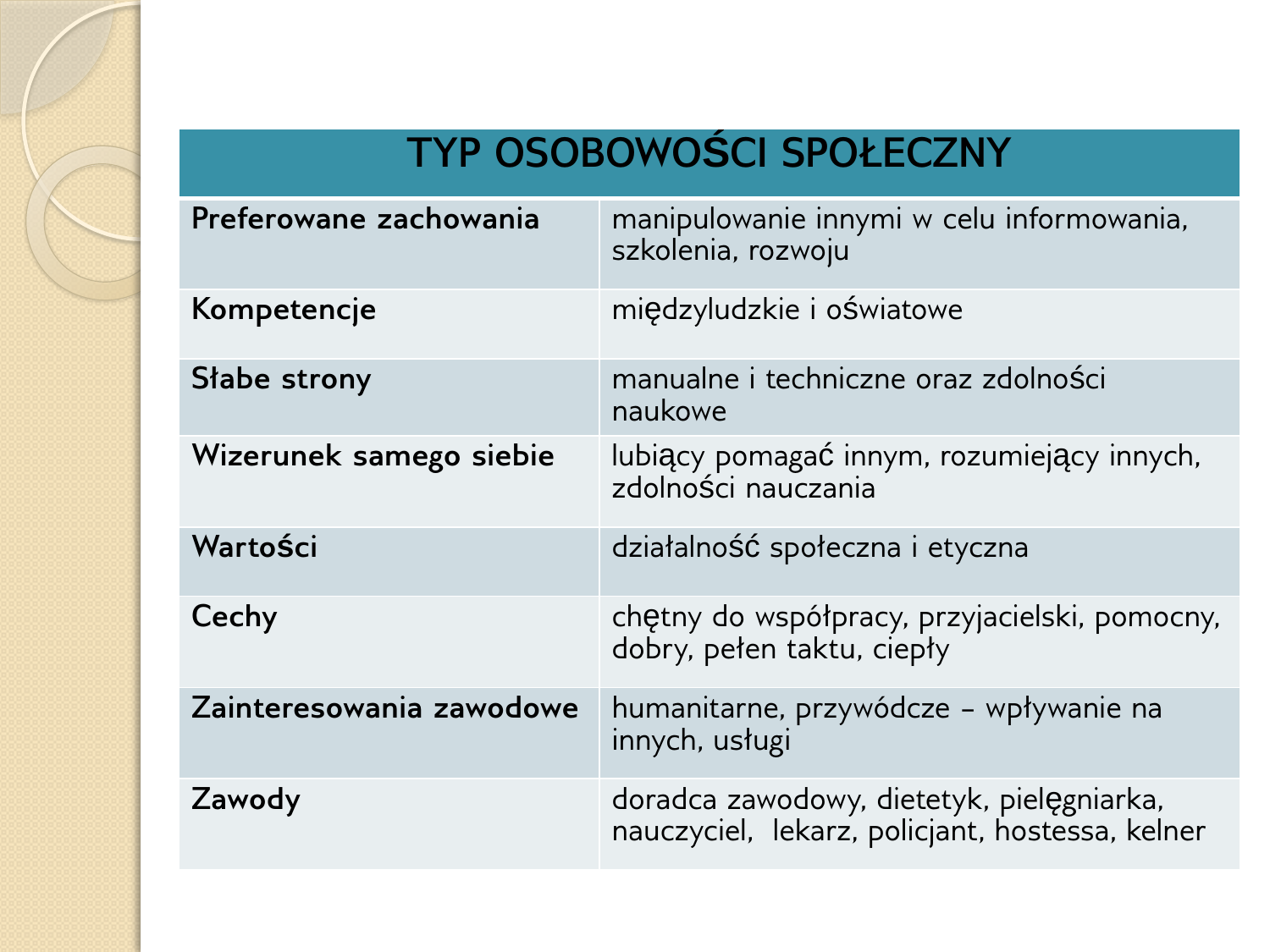

#
| TYP OSOBOWOŚCI SPOŁECZNY |  |
| --- | --- |
| Preferowane zachowania | manipulowanie innymi w celu informowania, szkolenia, rozwoju |
| Kompetencje | międzyludzkie i oświatowe |
| Słabe strony | manualne i techniczne oraz zdolności naukowe |
| Wizerunek samego siebie | lubiący pomagać innym, rozumiejący innych, zdolności nauczania |
| Wartości | działalność społeczna i etyczna |
| Cechy | chętny do współpracy, przyjacielski, pomocny, dobry, pełen taktu, ciepły |
| Zainteresowania zawodowe | humanitarne, przywódcze – wpływanie na innych, usługi |
| Zawody | doradca zawodowy, dietetyk, pielęgniarka, nauczyciel, lekarz, policjant, hostessa, kelner |